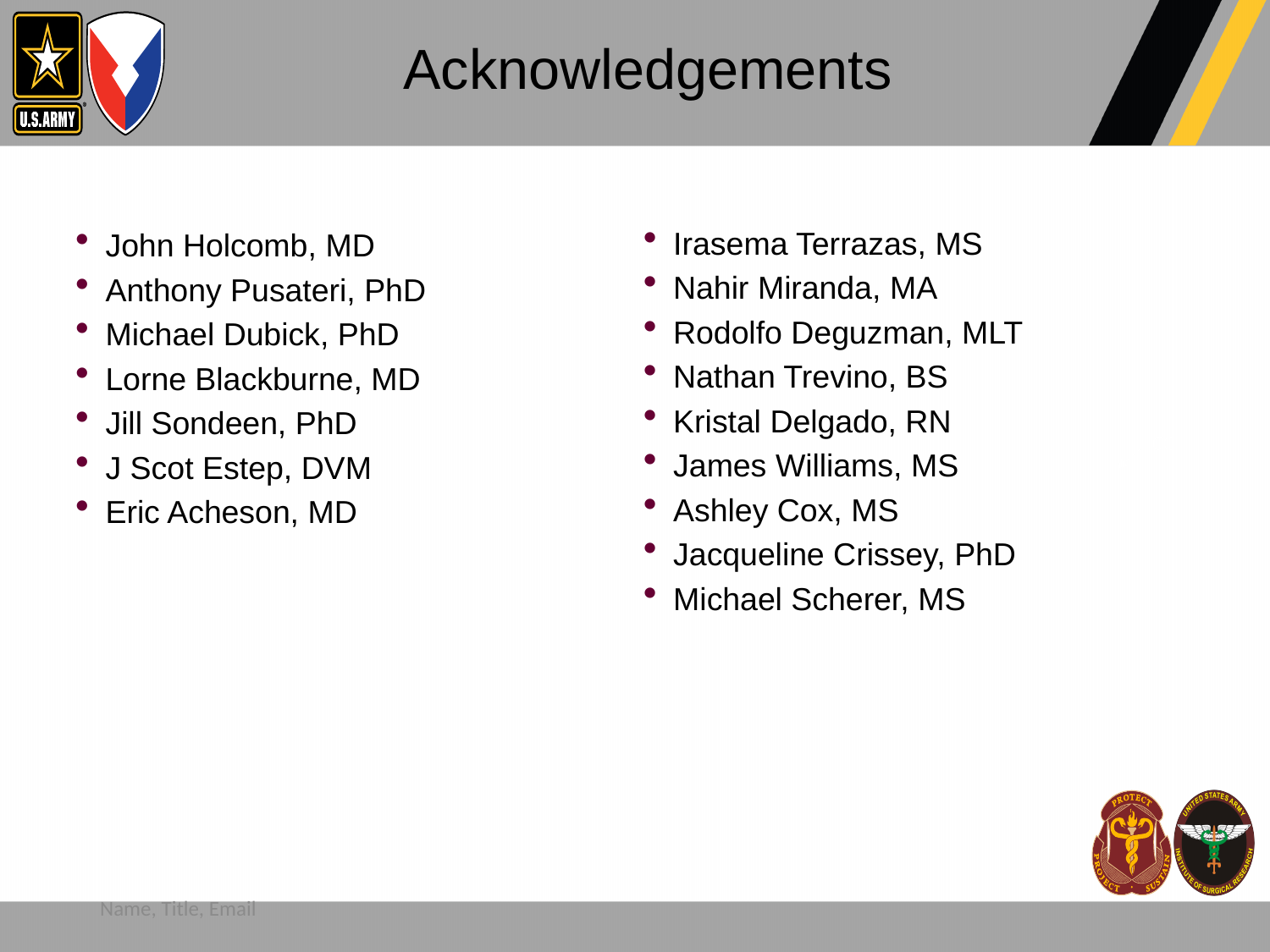

Acknowledgements
Irasema Terrazas, MS
Nahir Miranda, MA
Rodolfo Deguzman, MLT
Nathan Trevino, BS
Kristal Delgado, RN
James Williams, MS
Ashley Cox, MS
Jacqueline Crissey, PhD
Michael Scherer, MS

John Holcomb, MD
Anthony Pusateri, PhD
Michael Dubick, PhD
Lorne Blackburne, MD
Jill Sondeen, PhD
J Scot Estep, DVM
Eric Acheson, MD

Veriset
CG
Name, Title, Email
UNCLASSIFIED
22